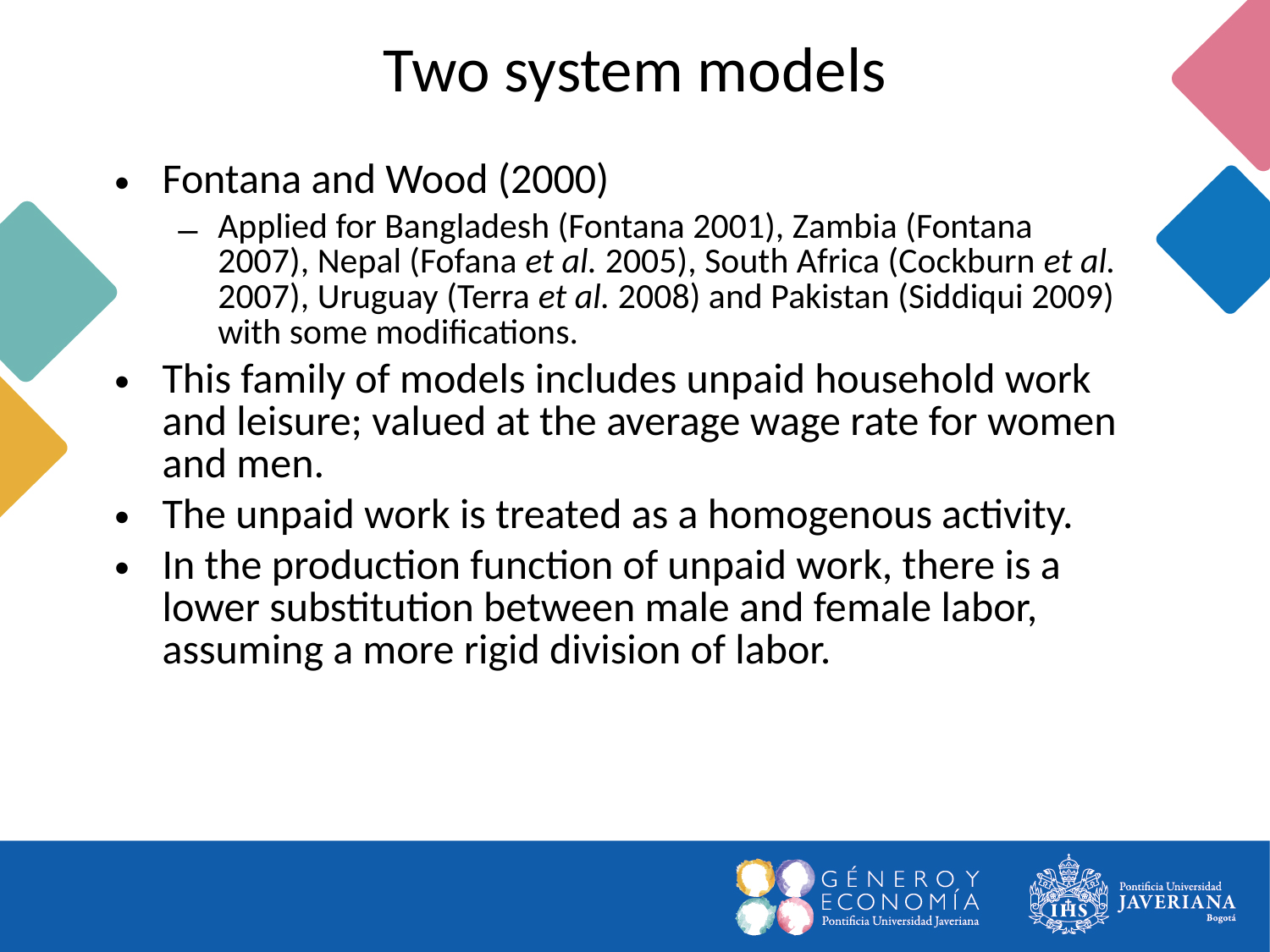

Two system models
Fontana and Wood (2000)
Applied for Bangladesh (Fontana 2001), Zambia (Fontana 2007), Nepal (Fofana et al. 2005), South Africa (Cockburn et al. 2007), Uruguay (Terra et al. 2008) and Pakistan (Siddiqui 2009) with some modifications.
This family of models includes unpaid household work and leisure; valued at the average wage rate for women and men.
The unpaid work is treated as a homogenous activity.
In the production function of unpaid work, there is a lower substitution between male and female labor, assuming a more rigid division of labor.